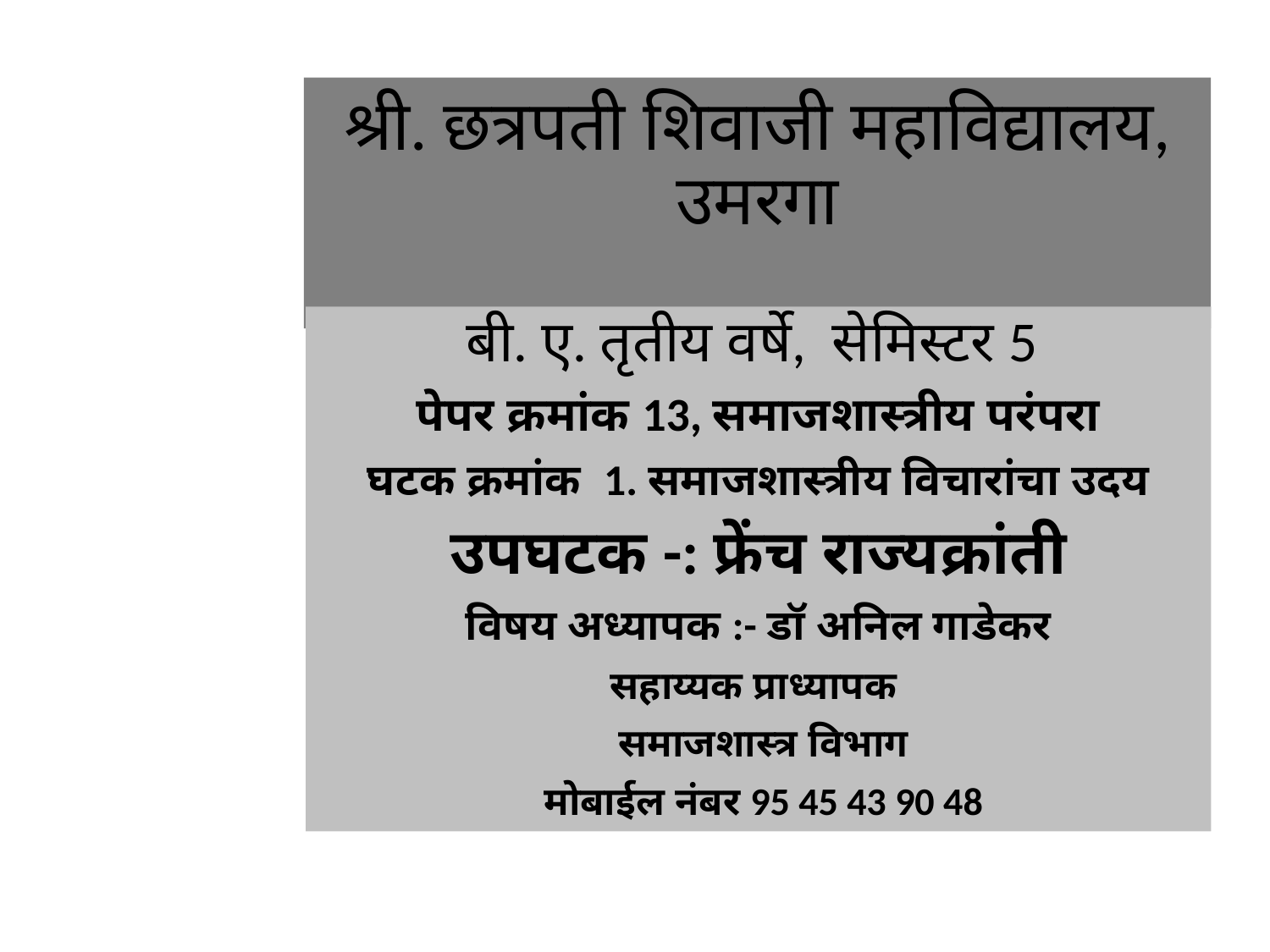

# श्री. छत्रपती शिवाजी महाविद्यालय, उमरगा
बी. ए. तृतीय वर्षे,  सेमिस्टर 5
पेपर क्रमांक 13, समाजशास्त्रीय परंपरा
घटक क्रमांक  1. समाजशास्त्रीय विचारांचा उदय
उपघटक -: फ्रेंच राज्यक्रांती
विषय अध्यापक :- डॉ अनिल गाडेकर
सहाय्यक प्राध्यापक
 समाजशास्त्र विभाग
 मोबाईल नंबर 95 45 43 90 48